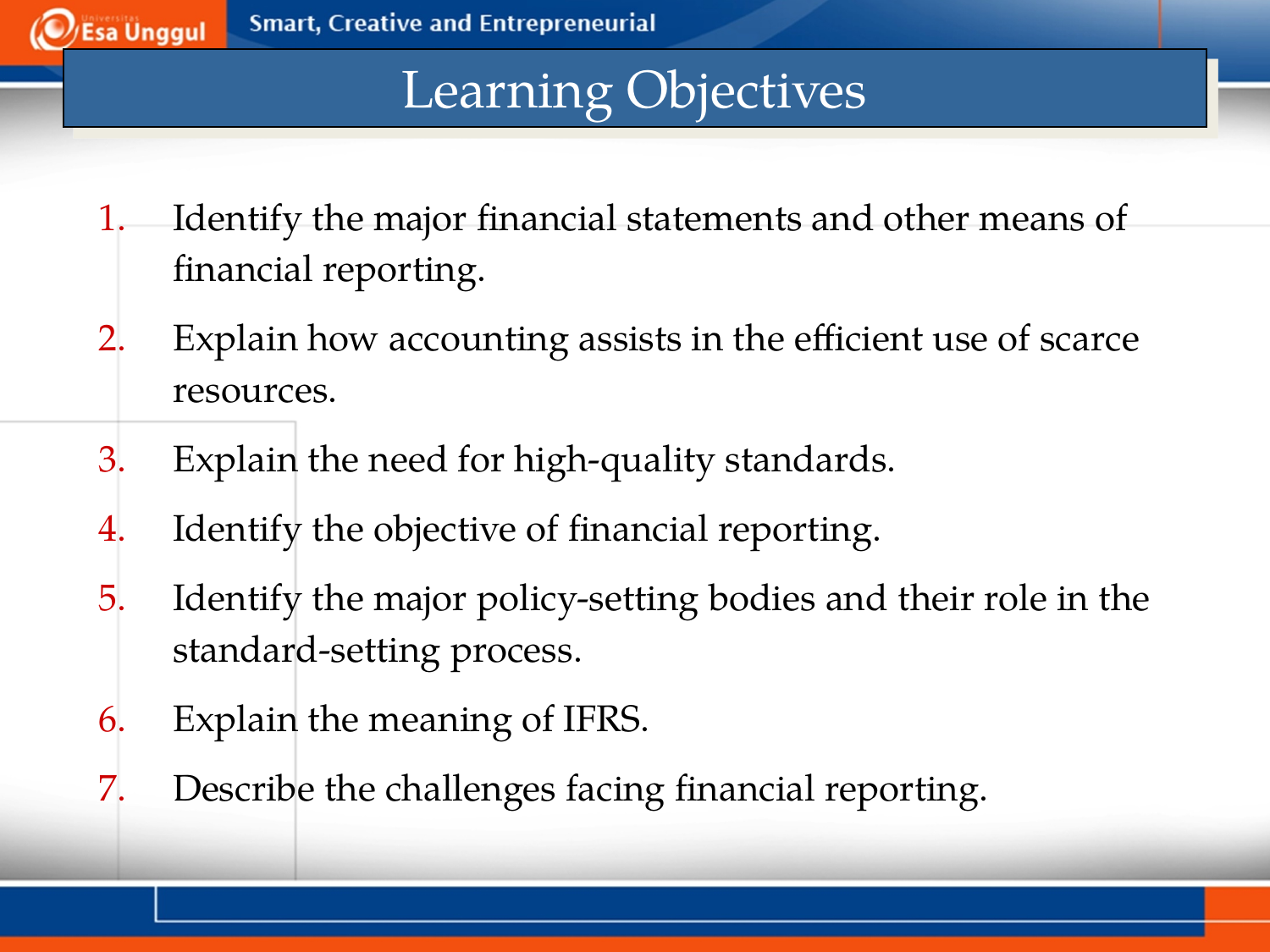

# Learning Objectives
Identify the major financial statements and other means of financial reporting.
Explain how accounting assists in the efficient use of scarce resources.
Explain the need for high-quality standards.
Identify the objective of financial reporting.
Identify the major policy-setting bodies and their role in the standard-setting process.
Explain the meaning of IFRS.
Describe the challenges facing financial reporting.